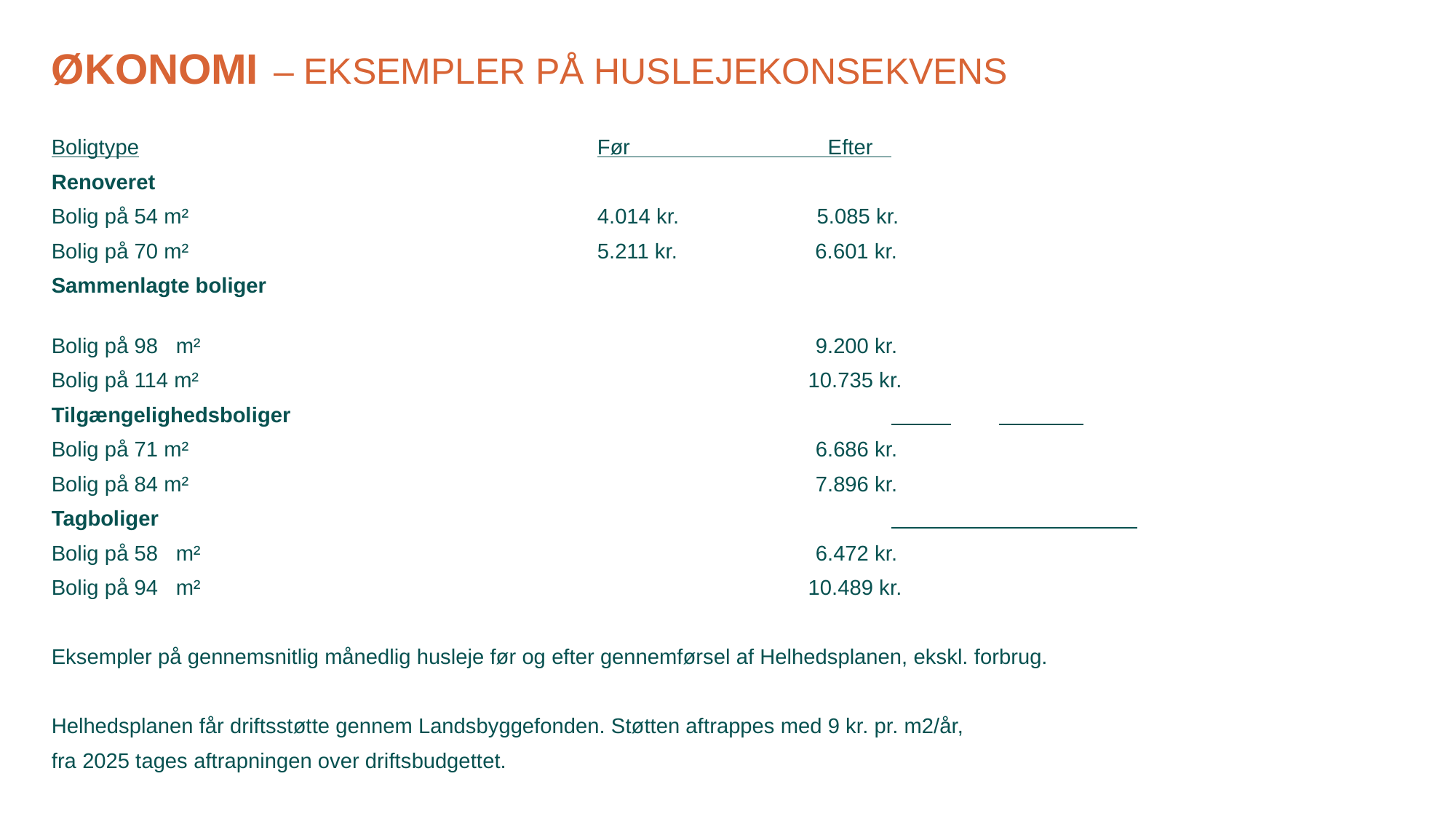

# Økonomi – Eksempler på huslejekonsekvens
Boligtype					Før                                 Efter
Renoveret
Bolig på 54 m²				4.014 kr.                       5.085 kr.
Bolig på 70 m²				5.211 kr.                       6.601 kr.
Sammenlagte boliger
Bolig på 98   m²						9.200 kr.
Bolig på 114 m²					                 10.735 kr.
Tilgængelighedsboliger
Bolig på 71 m²						6.686 kr.
Bolig på 84 m²						7.896 kr.
Tagboliger
Bolig på 58   m² 						6.472 kr.
Bolig på 94   m²					                 10.489 kr.

Eksempler på gennemsnitlig månedlig husleje før og efter gennemførsel af Helhedsplanen, ekskl. forbrug.

Helhedsplanen får driftsstøtte gennem Landsbyggefonden. Støtten aftrappes med 9 kr. pr. m2/år,
fra 2025 tages aftrapningen over driftsbudgettet.